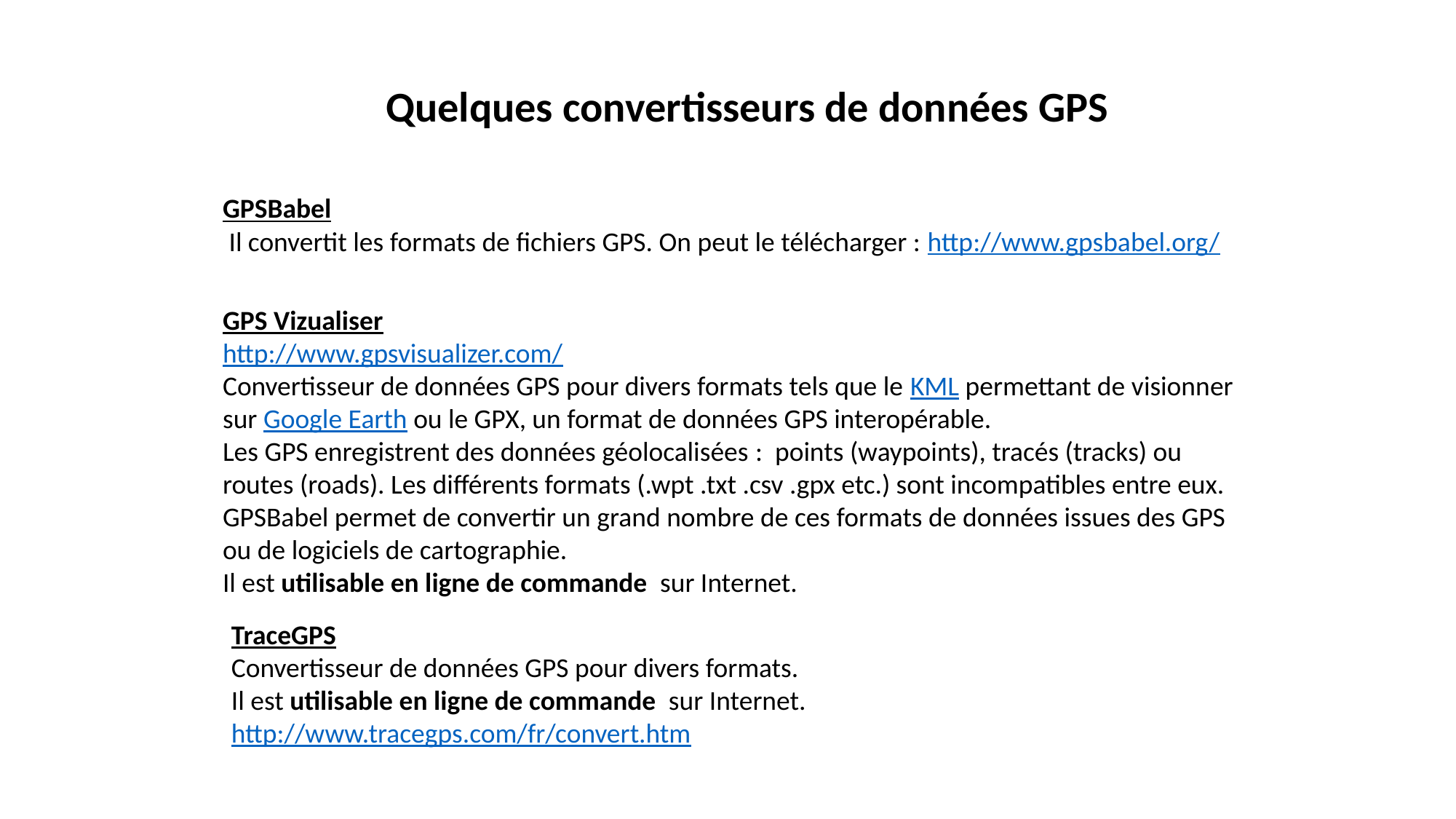

Quelques convertisseurs de données GPS
GPSBabel
 Il convertit les formats de fichiers GPS. On peut le télécharger : http://www.gpsbabel.org/
GPS Vizualiser
http://www.gpsvisualizer.com/
Convertisseur de données GPS pour divers formats tels que le KML permettant de visionner sur Google Earth ou le GPX, un format de données GPS interopérable.
Les GPS enregistrent des données géolocalisées :  points (waypoints), tracés (tracks) ou routes (roads). Les différents formats (.wpt .txt .csv .gpx etc.) sont incompatibles entre eux. GPSBabel permet de convertir un grand nombre de ces formats de données issues des GPS ou de logiciels de cartographie.
Il est utilisable en ligne de commande  sur Internet.
TraceGPS
Convertisseur de données GPS pour divers formats.
Il est utilisable en ligne de commande  sur Internet.
http://www.tracegps.com/fr/convert.htm